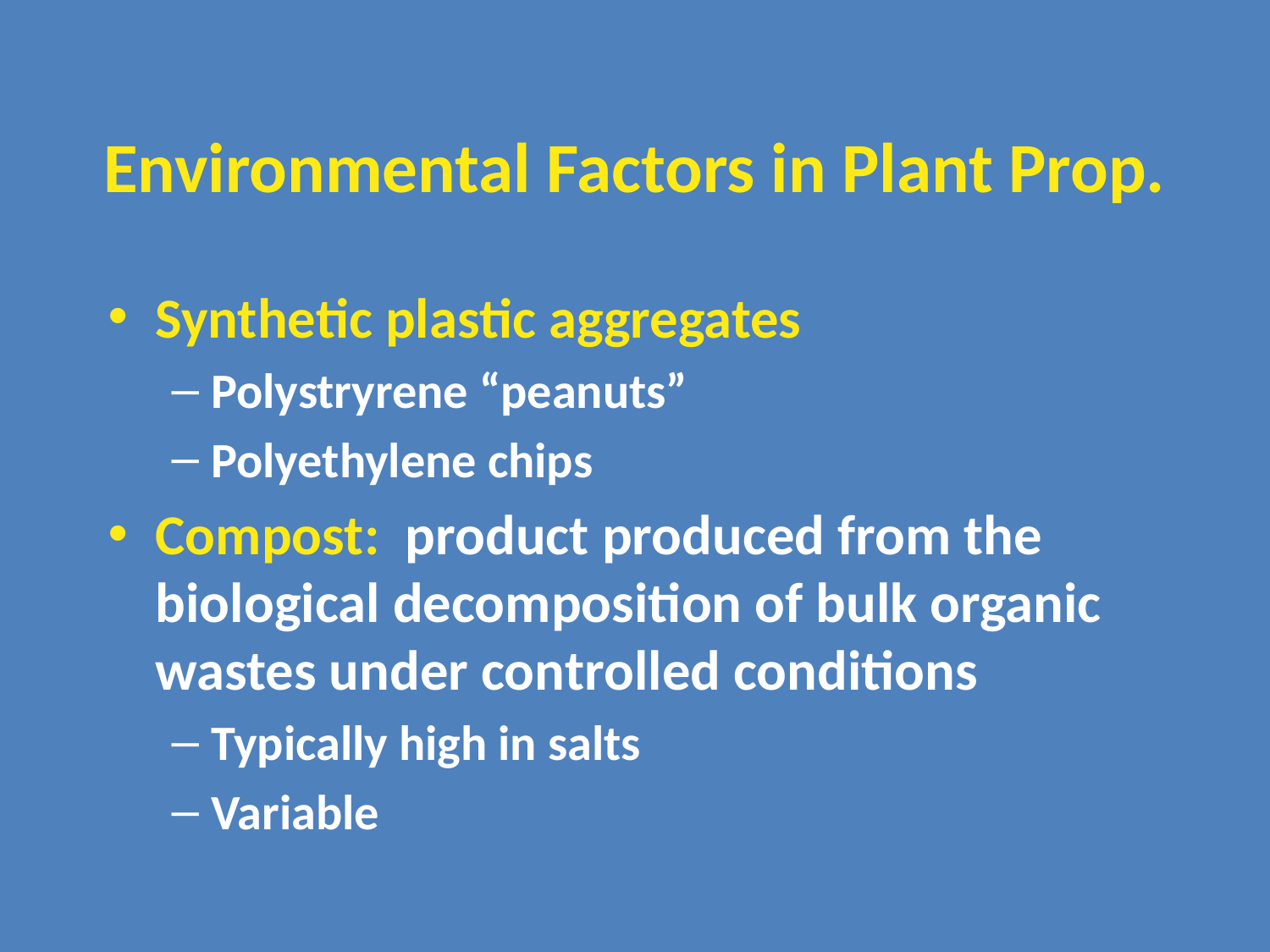

# Environmental Factors in Plant Prop.
Synthetic plastic aggregates
Polystryrene “peanuts”
Polyethylene chips
Compost:  product produced from the biological decomposition of bulk organic wastes under controlled conditions
Typically high in salts
Variable